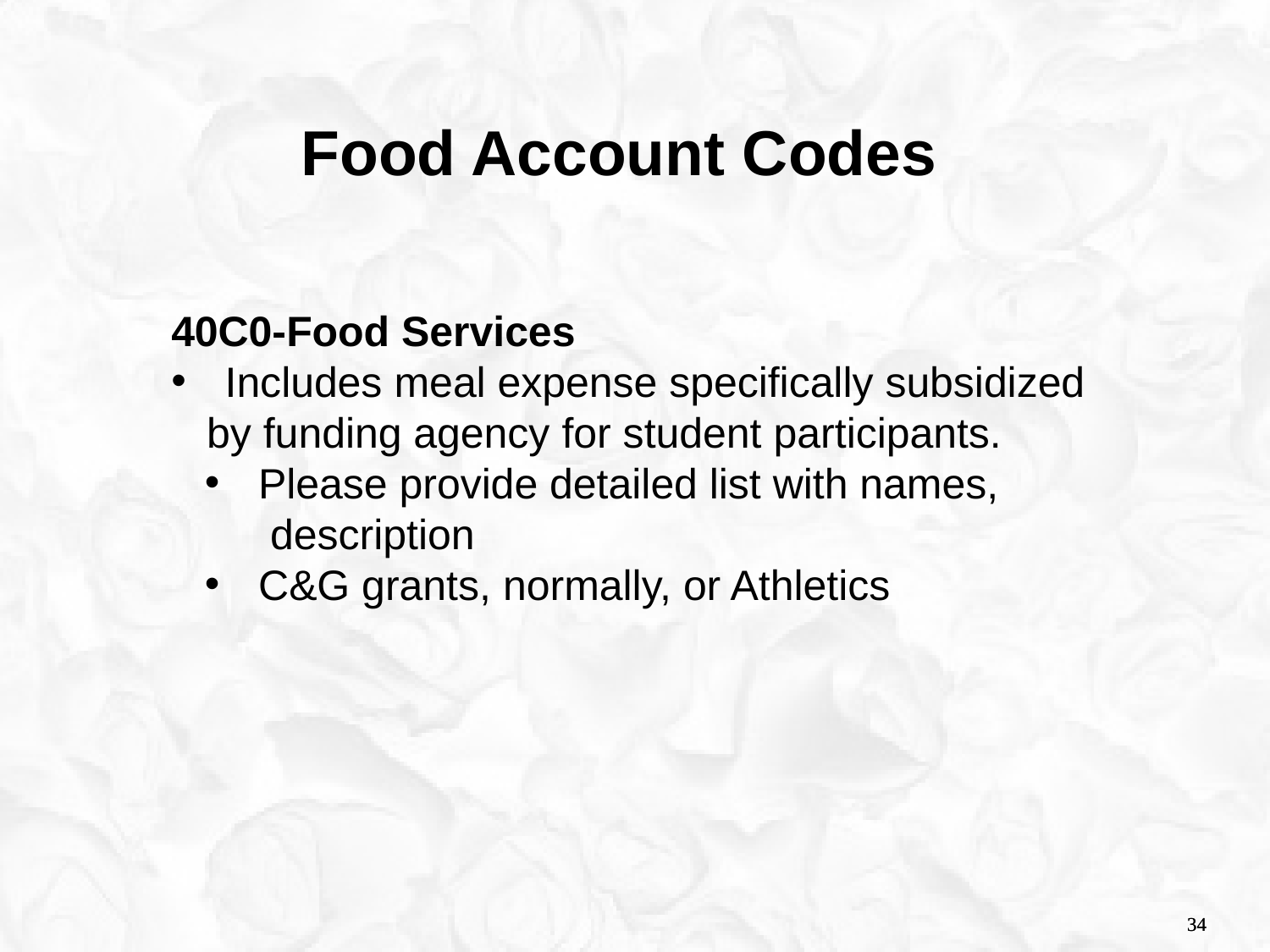

Food Account Codes
40C0-Food Services
  Includes meal expense specifically subsidized
   by funding agency for student participants.
  Please provide detailed list with names,
   description
  C&G grants, normally, or Athletics
34
34